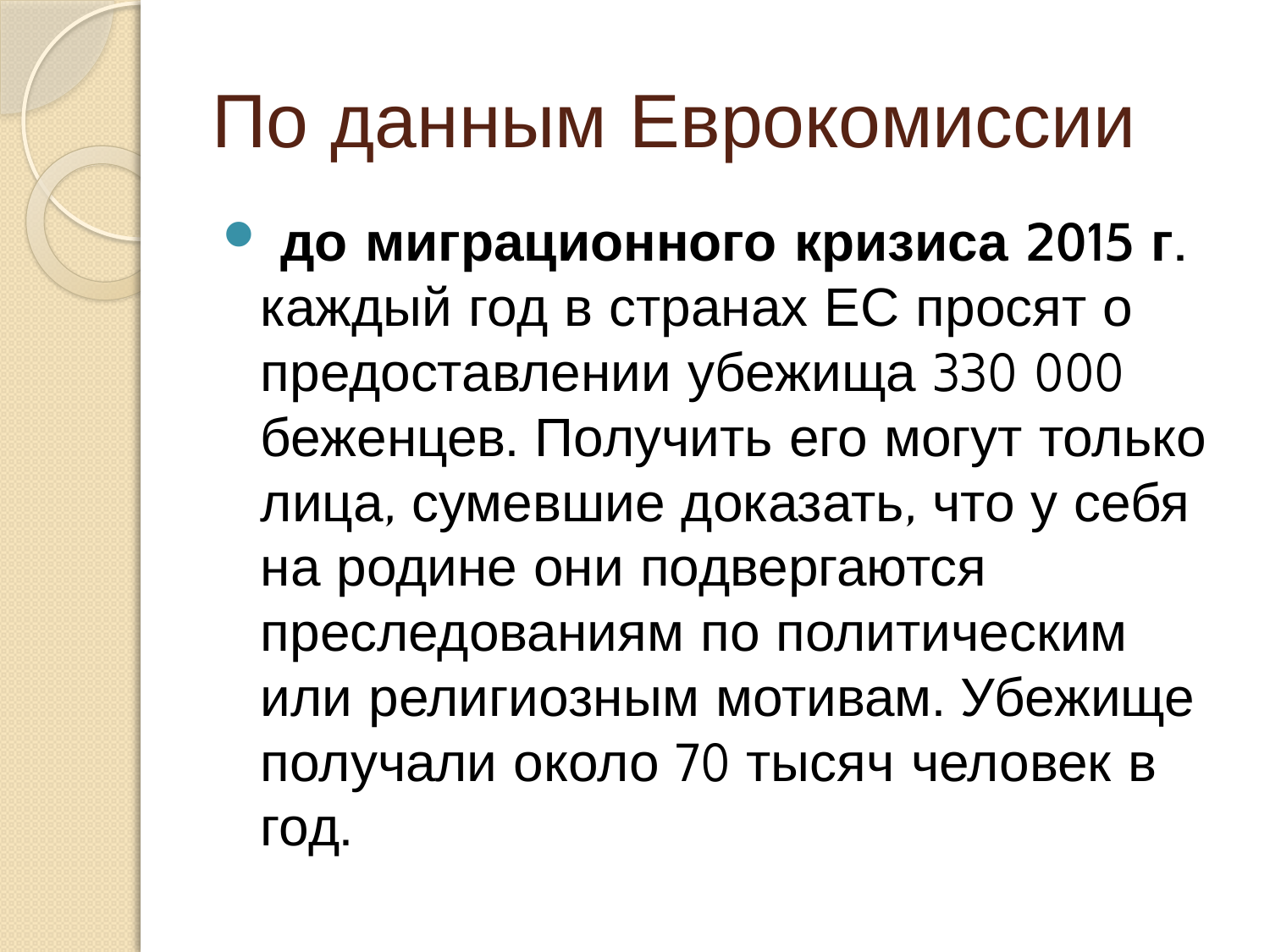

# По данным Еврокомиссии
 до миграционного кризиса 2015 г. каждый год в странах ЕС просят о предоставлении убежища 330 000 беженцев. Получить его могут только лица, сумевшие доказать, что у себя на родине они подвергаются преследованиям по политическим или религиозным мотивам. Убежище получали около 70 тысяч человек в год.